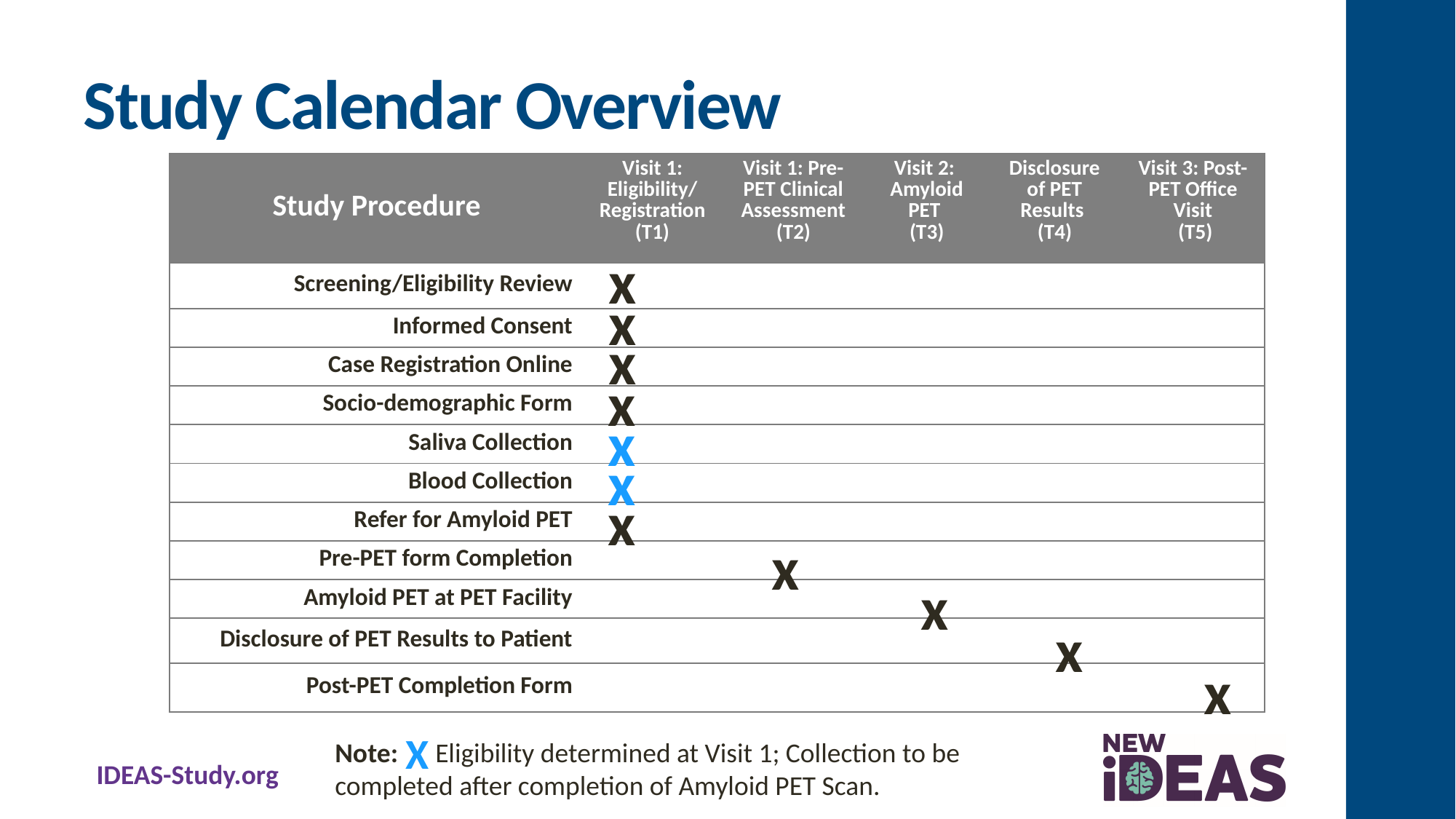

# Study Calendar Overview
| Study Procedure | Visit 1: Eligibility/ Registration (T1) | Visit 1: Pre-PET Clinical Assessment (T2) | Visit 2: Amyloid PET (T3) | Disclosure of PET Results (T4) | Visit 3: Post-PET Office Visit (T5) |
| --- | --- | --- | --- | --- | --- |
| Screening/Eligibility Review |  |  |  |  |  |
| Informed Consent |  |  |  |  |  |
| Case Registration Online |  |  |  |  |  |
| Socio-demographic Form |  |  |  |  |  |
| Saliva Collection |  |  |  |  |  |
| Blood Collection |  |  |  |  |  |
| Refer for Amyloid PET |  |  |  |  |  |
| Pre-PET form Completion |  |  |  |  |  |
| Amyloid PET at PET Facility |  |  |  |  |  |
| Disclosure of PET Results to Patient |  |  |  |  |  |
| Post-PET Completion Form |  |  |  |  |  |
x
x
x
x
x
x
x
x
x
x
x
X
Note:      Eligibility determined at Visit 1; Collection to be completed after completion of Amyloid PET Scan.